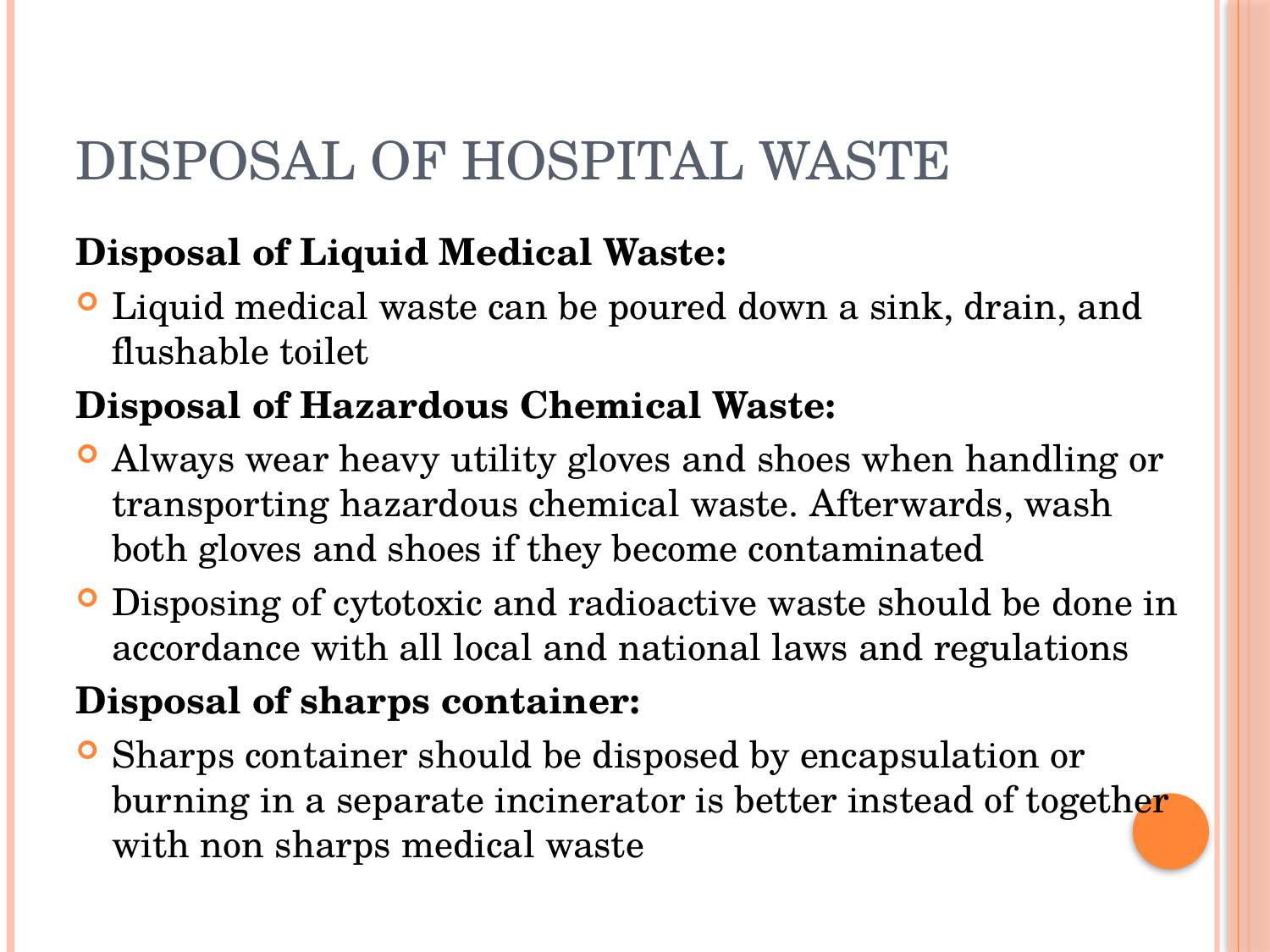

# Disposal of hospital waste
Disposal of Liquid Medical Waste:
Liquid medical waste can be poured down a sink, drain, and flushable toilet
Disposal of Hazardous Chemical Waste:
Always wear heavy utility gloves and shoes when handling or transporting hazardous chemical waste. Afterwards, wash both gloves and shoes if they become contaminated
Disposing of cytotoxic and radioactive waste should be done in accordance with all local and national laws and regulations
Disposal of sharps container:
Sharps container should be disposed by encapsulation or burning in a separate incinerator is better instead of together with non sharps medical waste